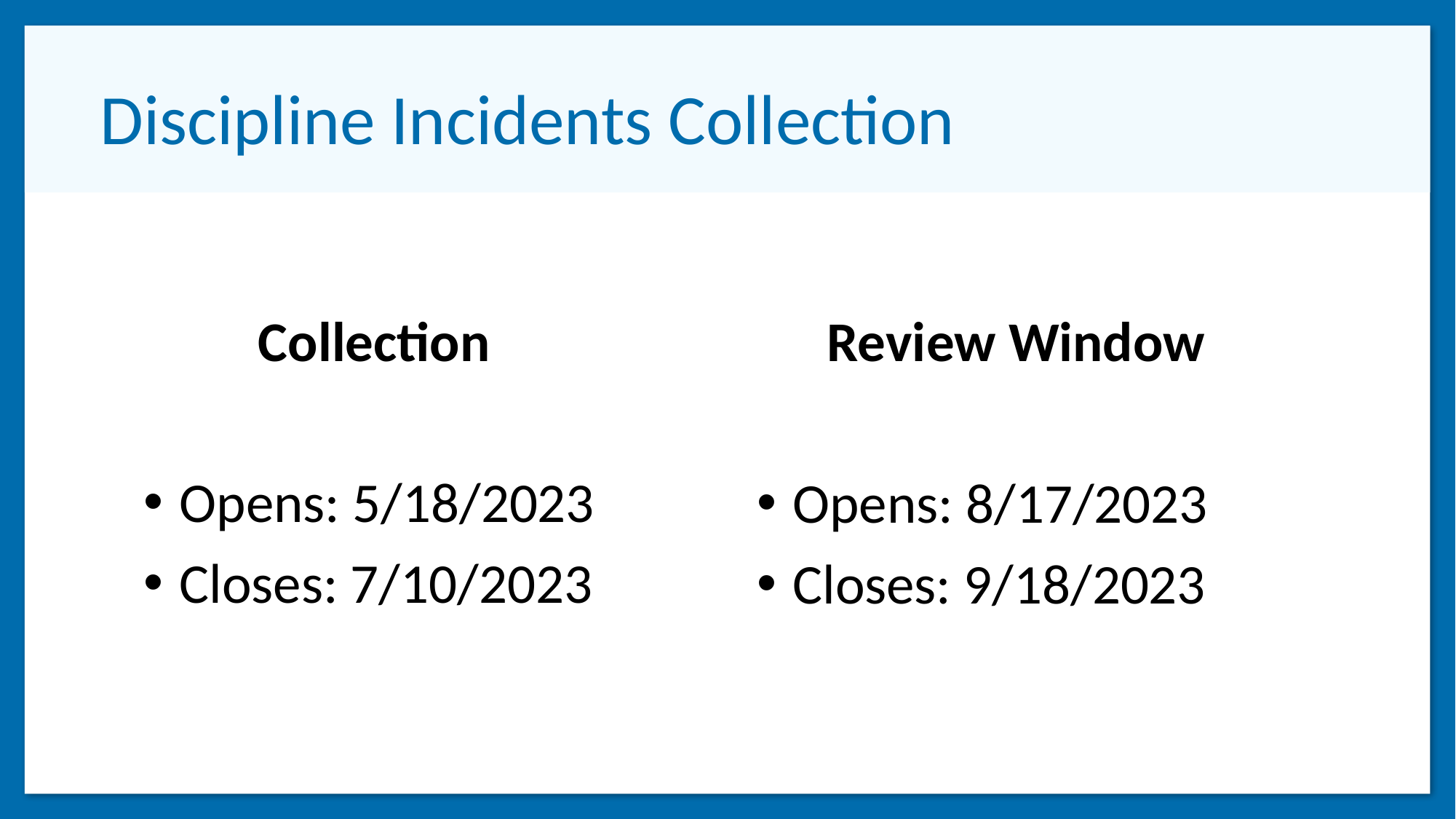

# Discipline Incidents Collection

Collection

Opens: 5/18/2023
Closes: 7/10/2023

Review Window

Opens: 8/17/2023
Closes: 9/18/2023